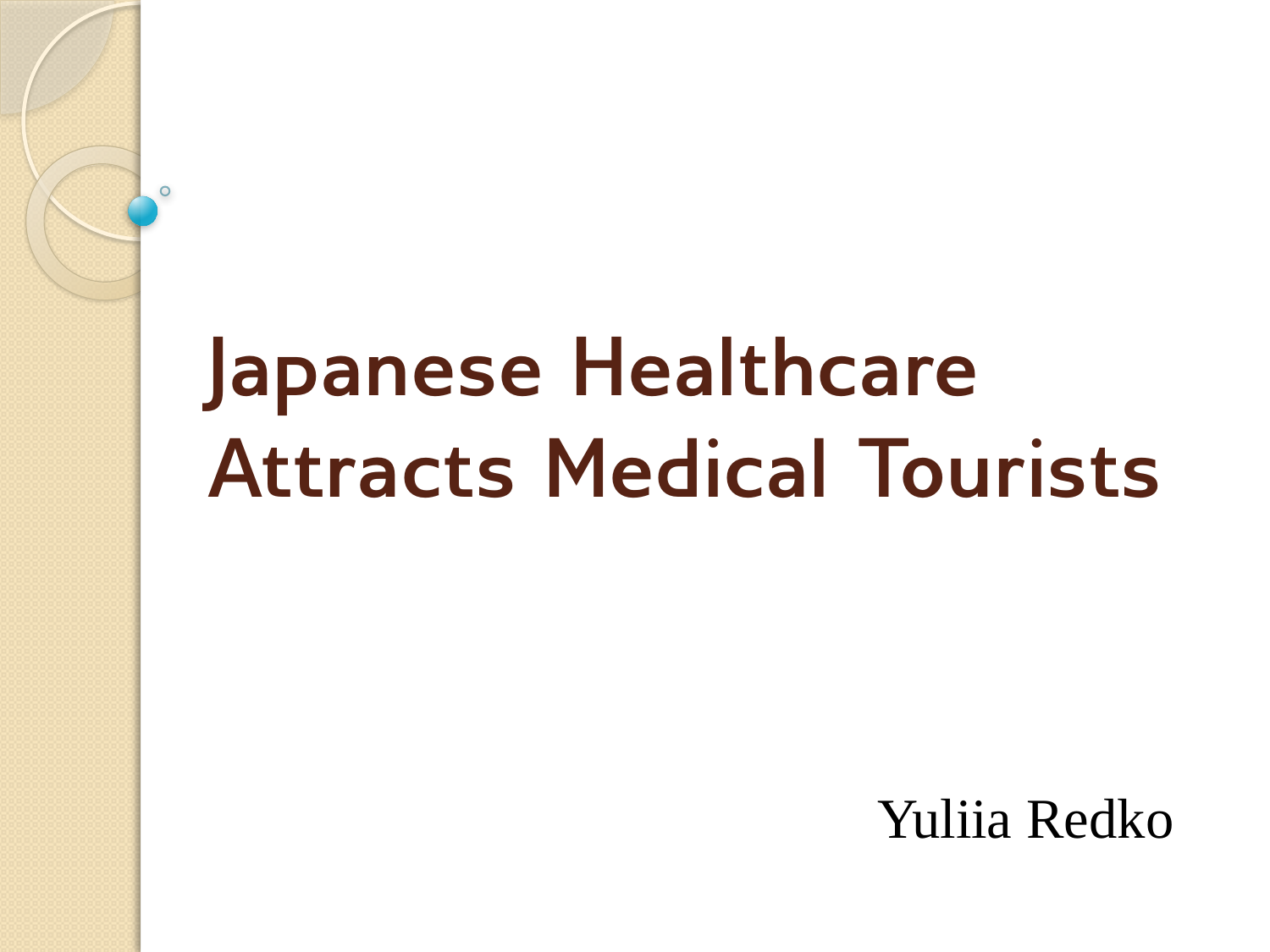

# Japanese Healthcare Attracts Medical Tourists
Yuliia Redko